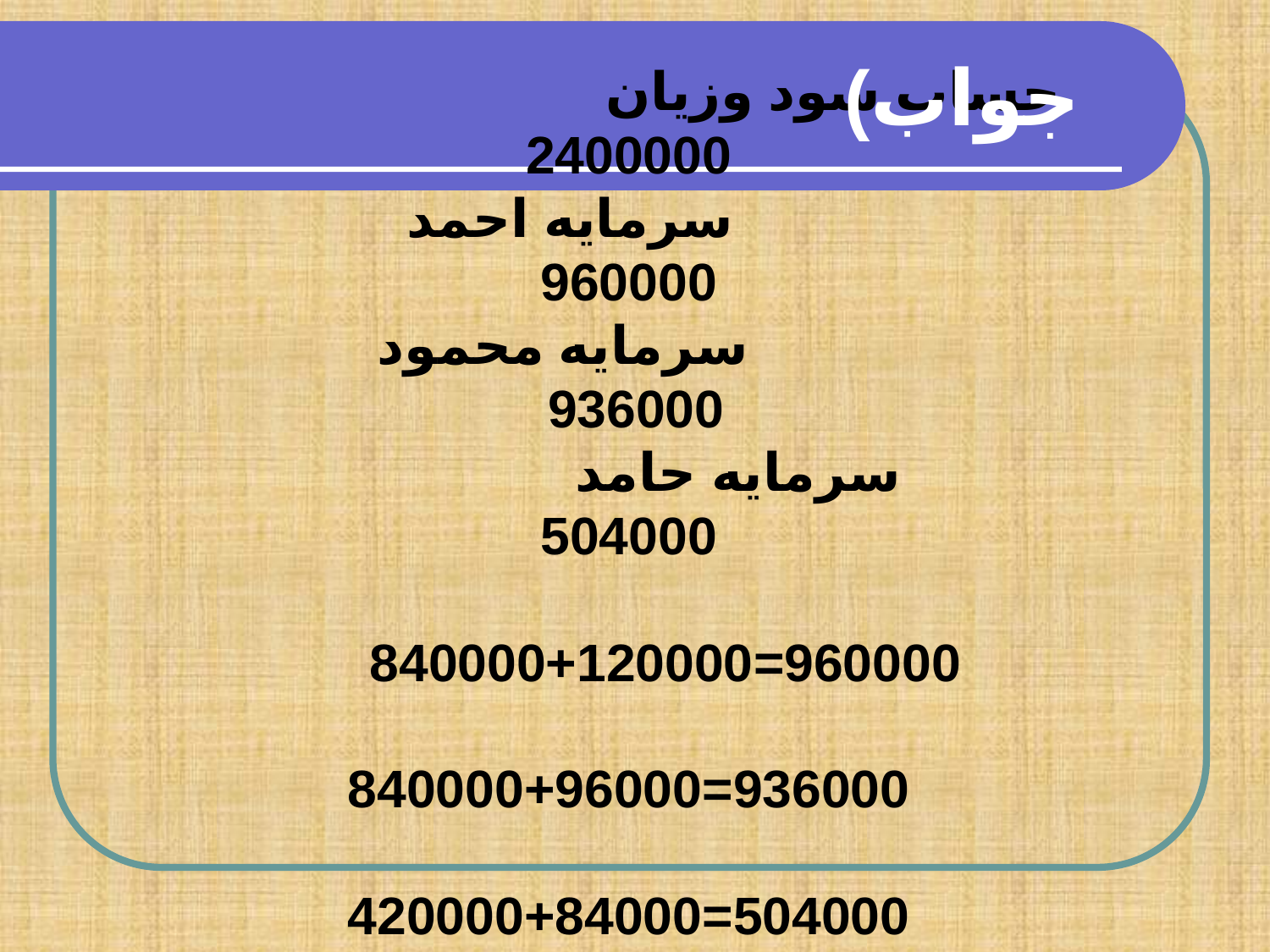

جواب)
حساب سود وزيان                             2400000
                       سرمايه احمد                960000
                       سرمايه محمود               936000
            سرمايه حامد                            504000
                                             960000=840000+120000
                                               936000=840000+96000
                                               504000=420000+84000